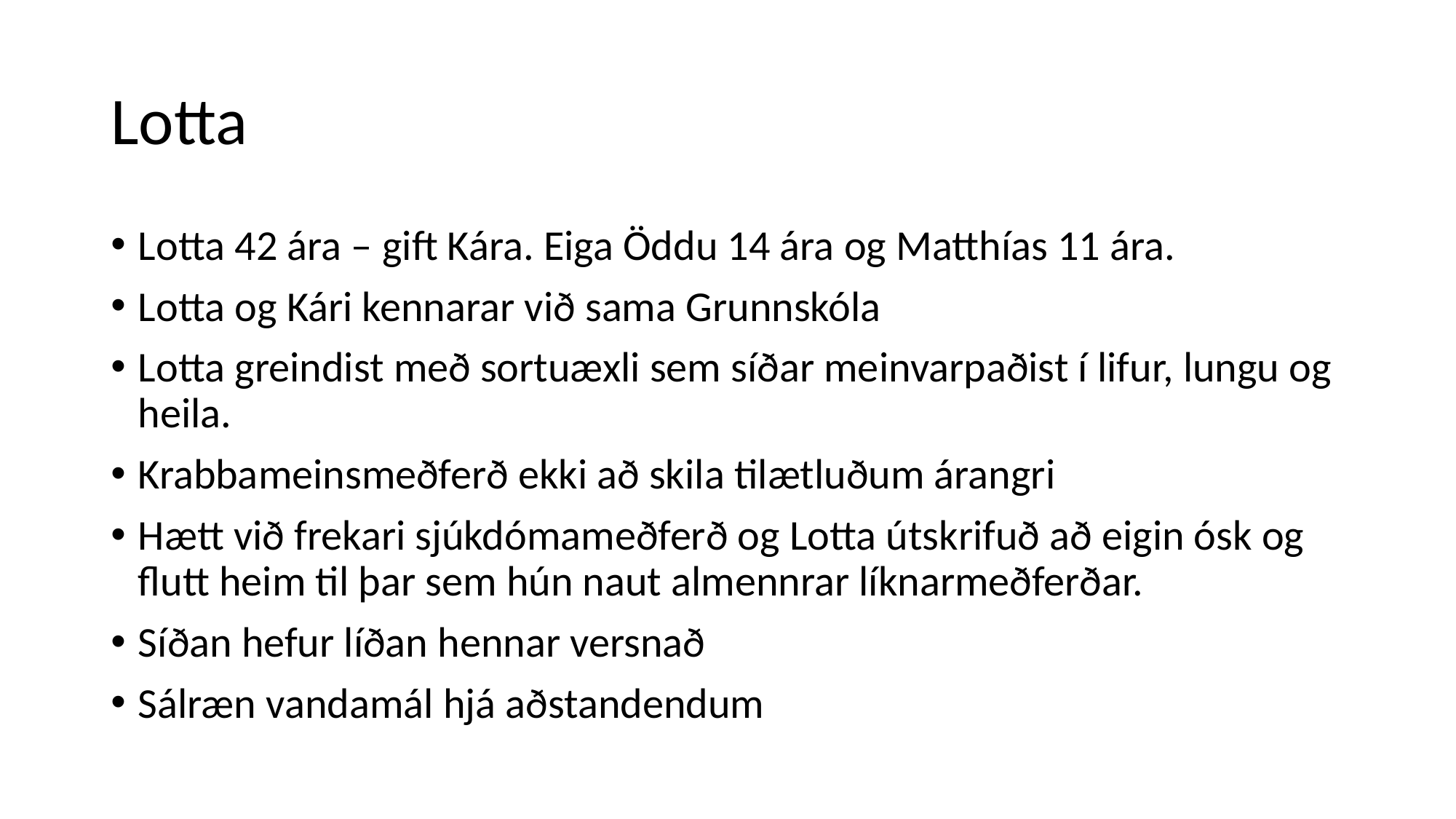

# Lotta
Lotta 42 ára – gift Kára. Eiga Öddu 14 ára og Matthías 11 ára.
Lotta og Kári kennarar við sama Grunnskóla
Lotta greindist með sortuæxli sem síðar meinvarpaðist í lifur, lungu og heila.
Krabbameinsmeðferð ekki að skila tilætluðum árangri
Hætt við frekari sjúkdómameðferð og Lotta útskrifuð að eigin ósk og flutt heim til þar sem hún naut almennrar líknarmeðferðar.
Síðan hefur líðan hennar versnað
Sálræn vandamál hjá aðstandendum